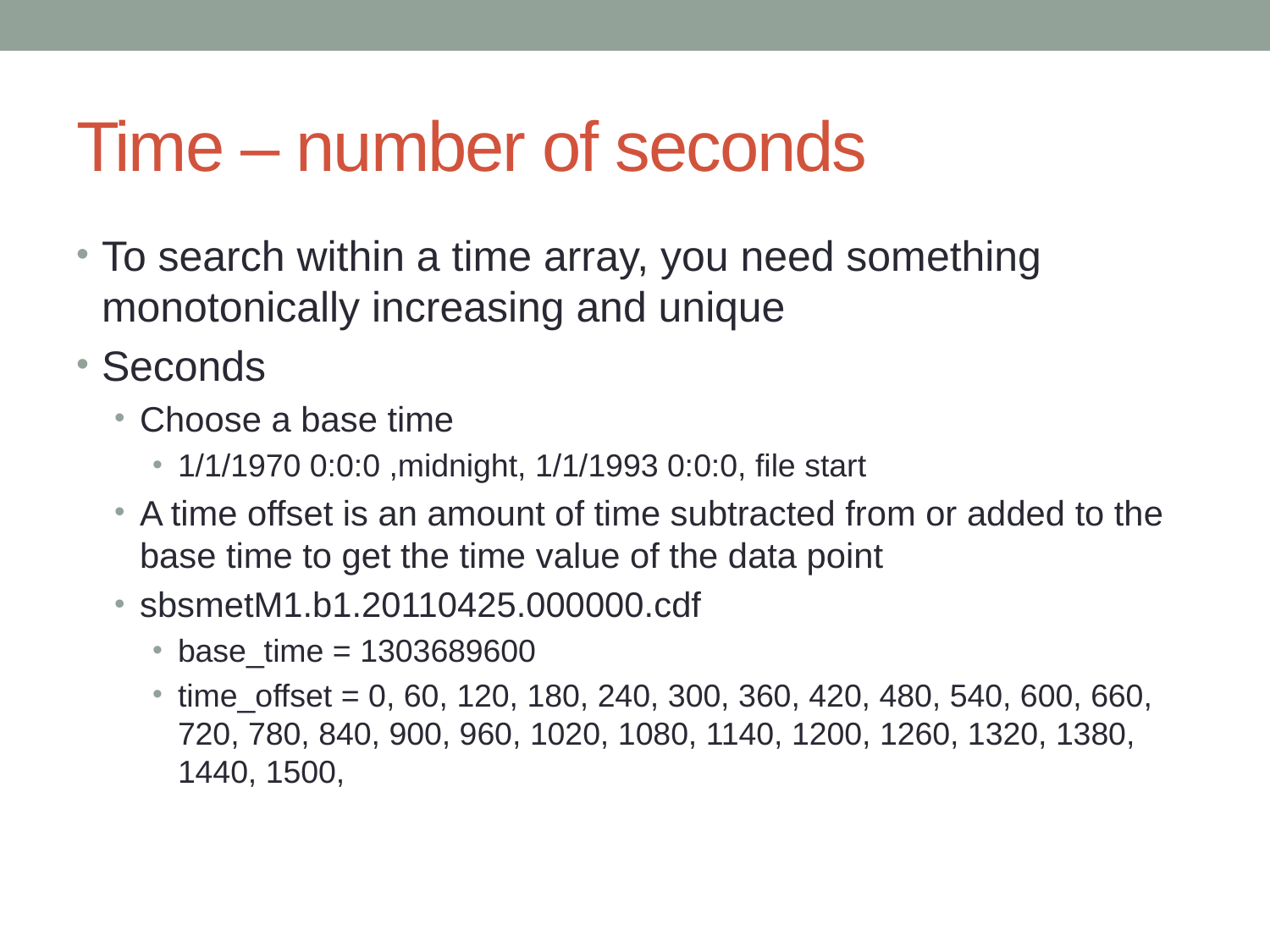

# Time – number of seconds
To search within a time array, you need something monotonically increasing and unique
Seconds
Choose a base time
1/1/1970 0:0:0 ,midnight, 1/1/1993 0:0:0, file start
A time offset is an amount of time subtracted from or added to the base time to get the time value of the data point
sbsmetM1.b1.20110425.000000.cdf
base_time = 1303689600
time_offset = 0, 60, 120, 180, 240, 300, 360, 420, 480, 540, 600, 660, 720, 780, 840, 900, 960, 1020, 1080, 1140, 1200, 1260, 1320, 1380, 1440, 1500,